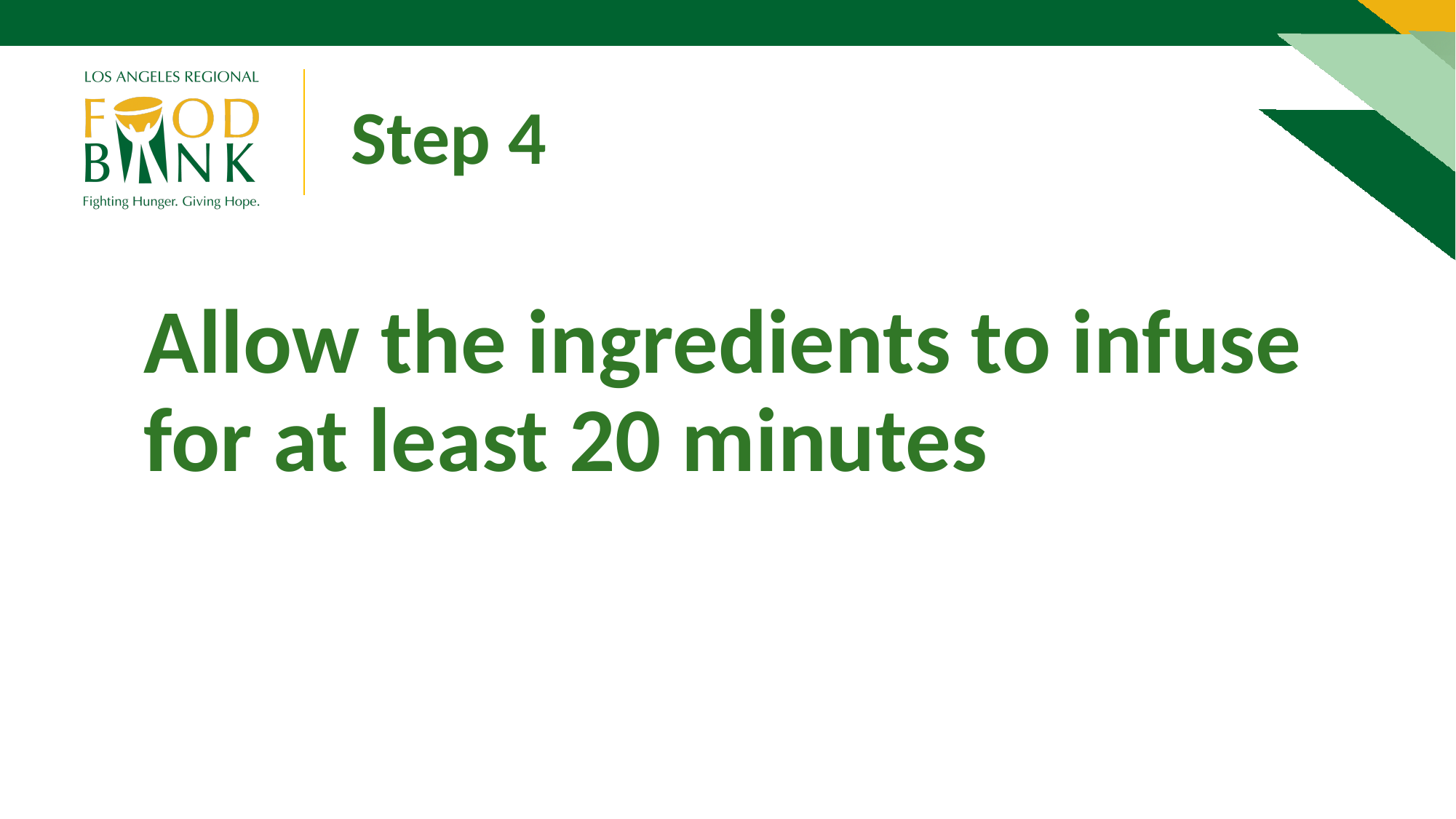

Step 4
Allow the ingredients to infuse for at least 20 minutes